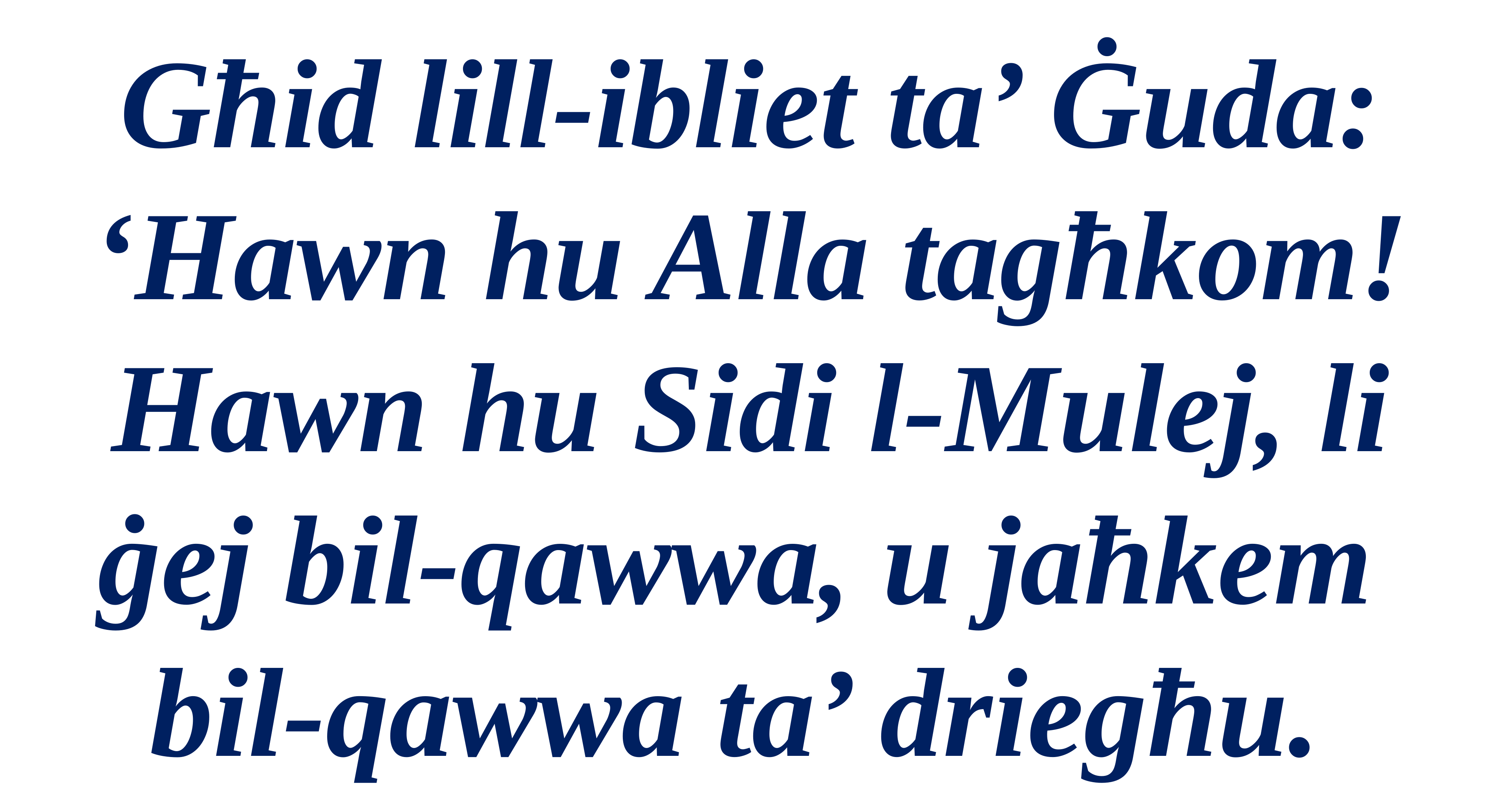

Għid lill-ibliet ta’ Ġuda:
‘Hawn hu Alla tagħkom! Hawn hu Sidi l-Mulej, li ġej bil-qawwa, u jaħkem
bil-qawwa ta’ driegħu.